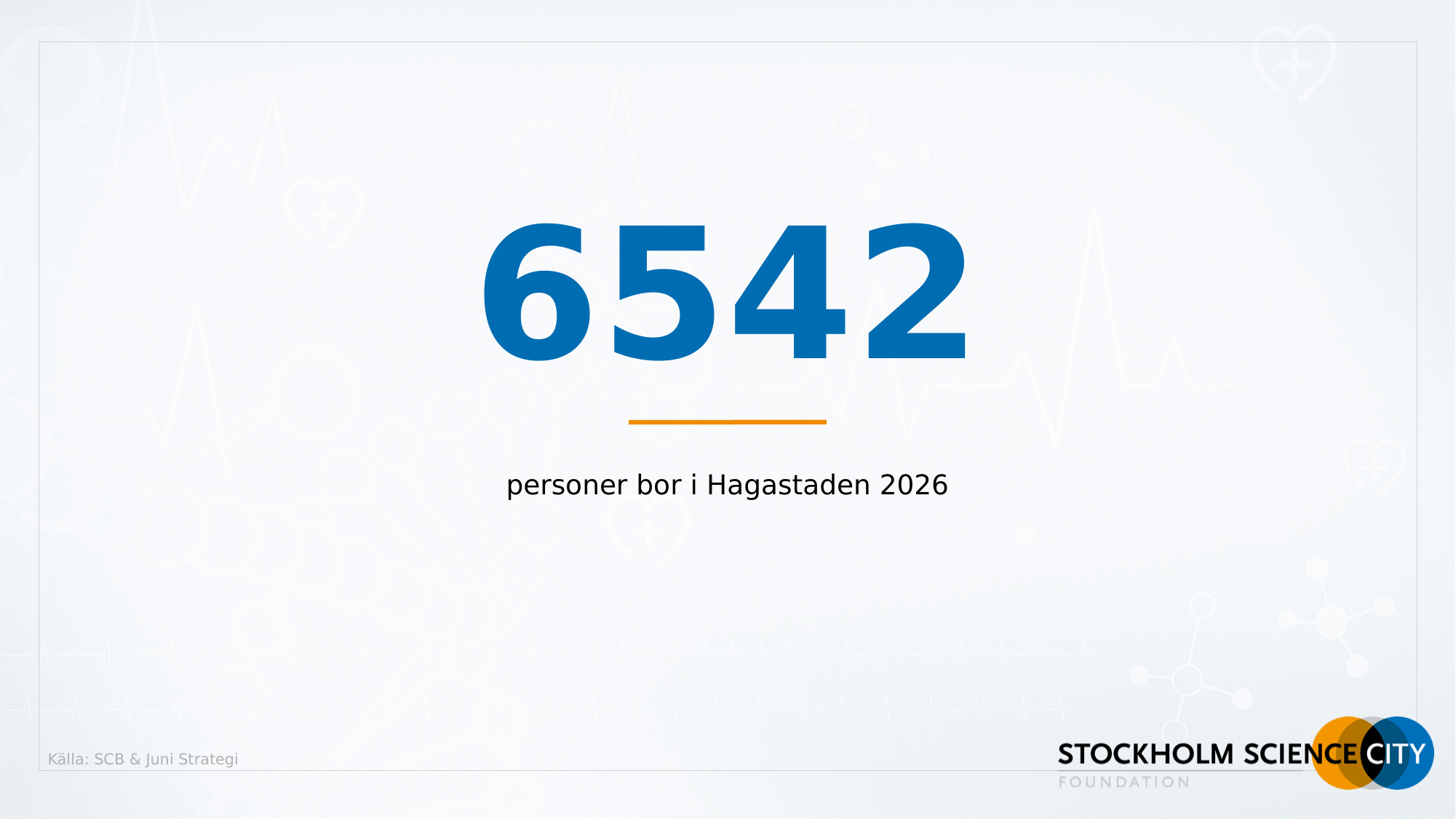

# 6542
personer bor i Hagastaden 2026

Källa: SCB & Juni Strategi